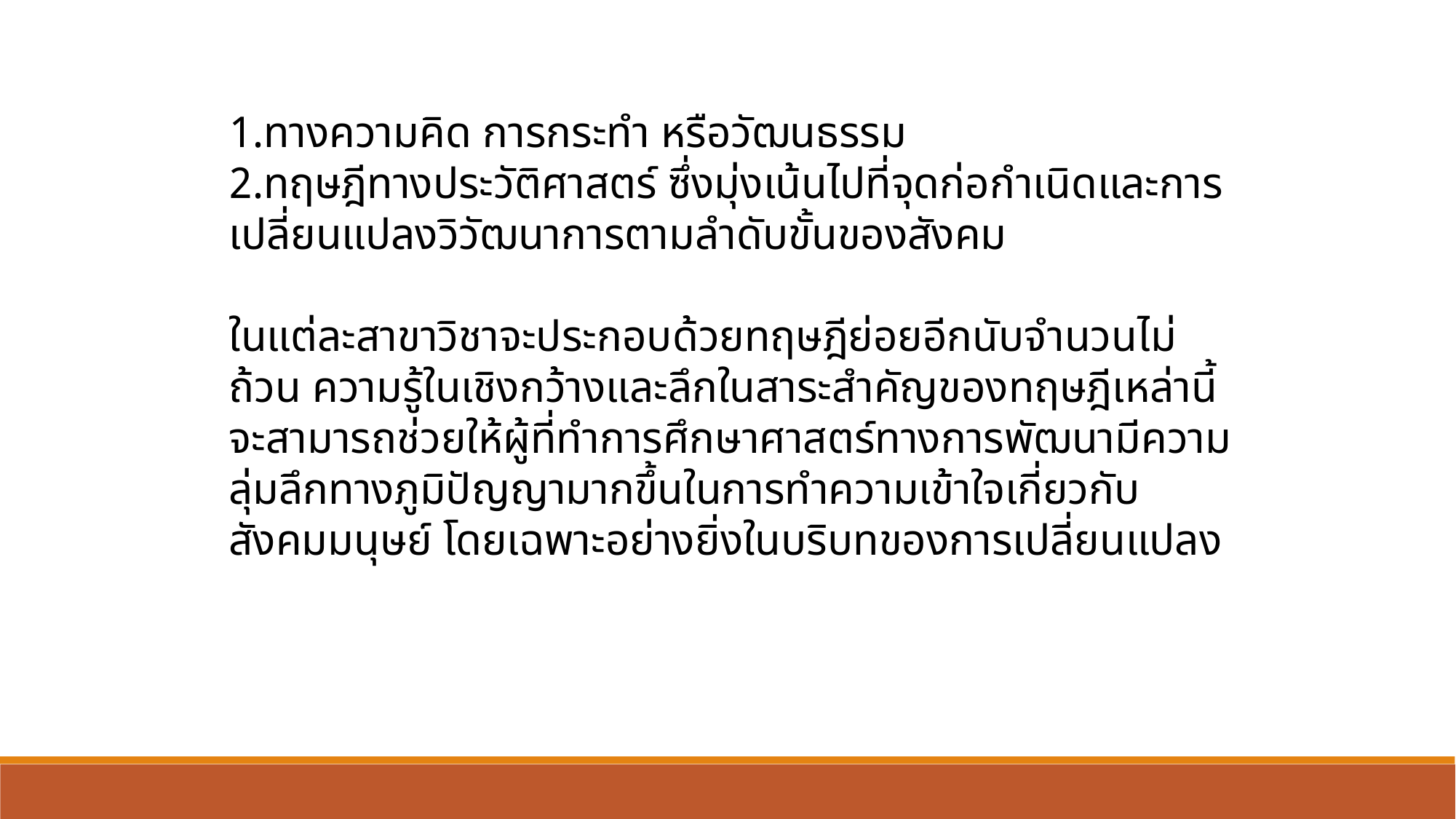

ทางความคิด การกระทำ หรือวัฒนธรรม
ทฤษฎีทางประวัติศาสตร์ ซึ่งมุ่งเน้นไปที่จุดก่อกำเนิดและการเปลี่ยนแปลงวิวัฒนาการตามลำดับขั้นของสังคม

ในแต่ละสาขาวิชาจะประกอบด้วยทฤษฎีย่อยอีกนับจำนวนไม่ถ้วน ความรู้ในเชิงกว้างและลึกในสาระสำคัญของทฤษฎีเหล่านี้ จะสามารถช่วยให้ผู้ที่ทำการศึกษาศาสตร์ทางการพัฒนามีความลุ่มลึกทางภูมิปัญญามากขึ้นในการทำความเข้าใจเกี่ยวกับสังคมมนุษย์ โดยเฉพาะอย่างยิ่งในบริบทของการเปลี่ยนแปลง